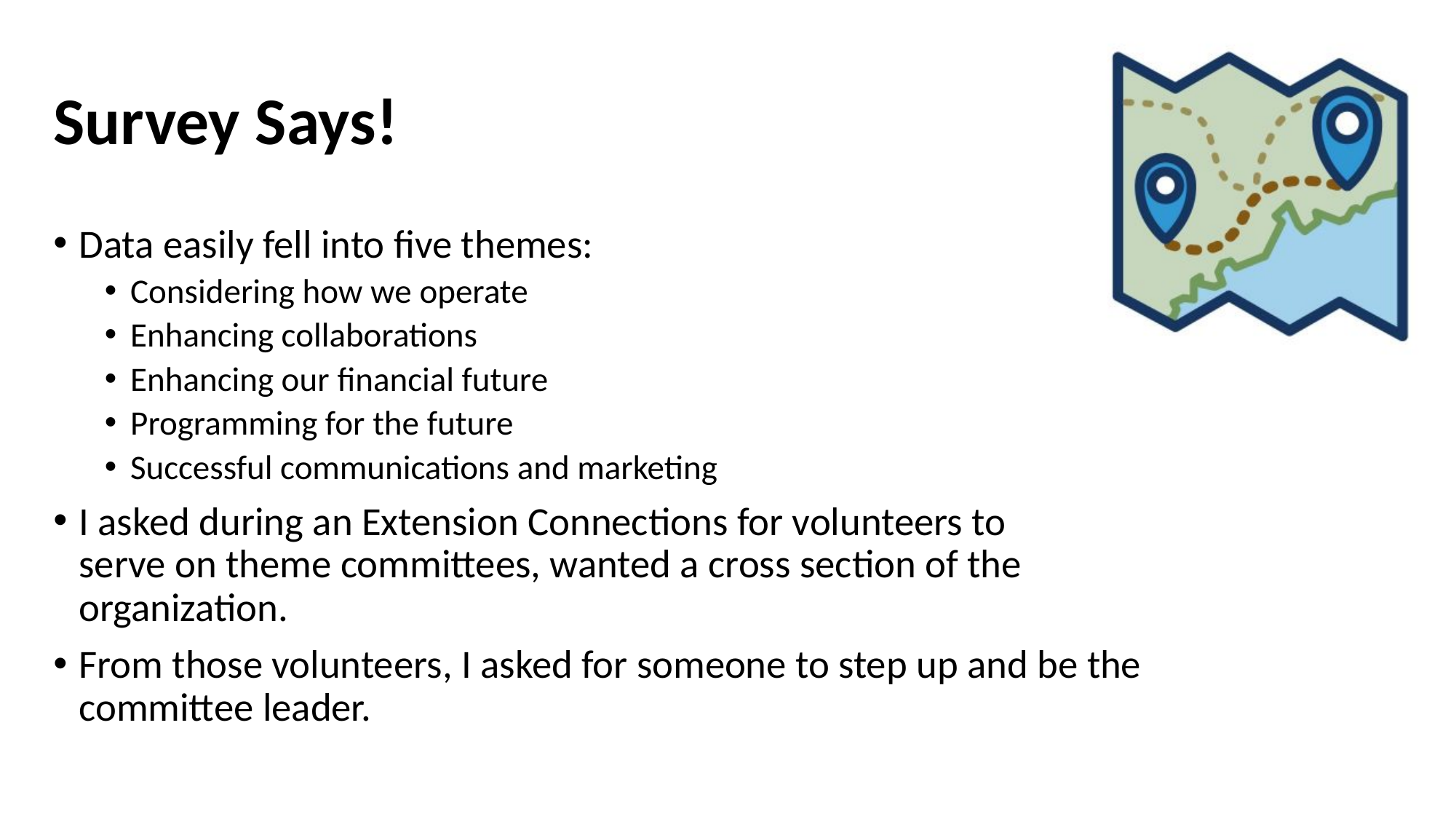

# Survey Says!
Data easily fell into five themes:
Considering how we operate
Enhancing collaborations
Enhancing our financial future
Programming for the future
Successful communications and marketing
I asked during an Extension Connections for volunteers to
serve on theme committees, wanted a cross section of the
organization.
From those volunteers, I asked for someone to step up and be the committee leader.